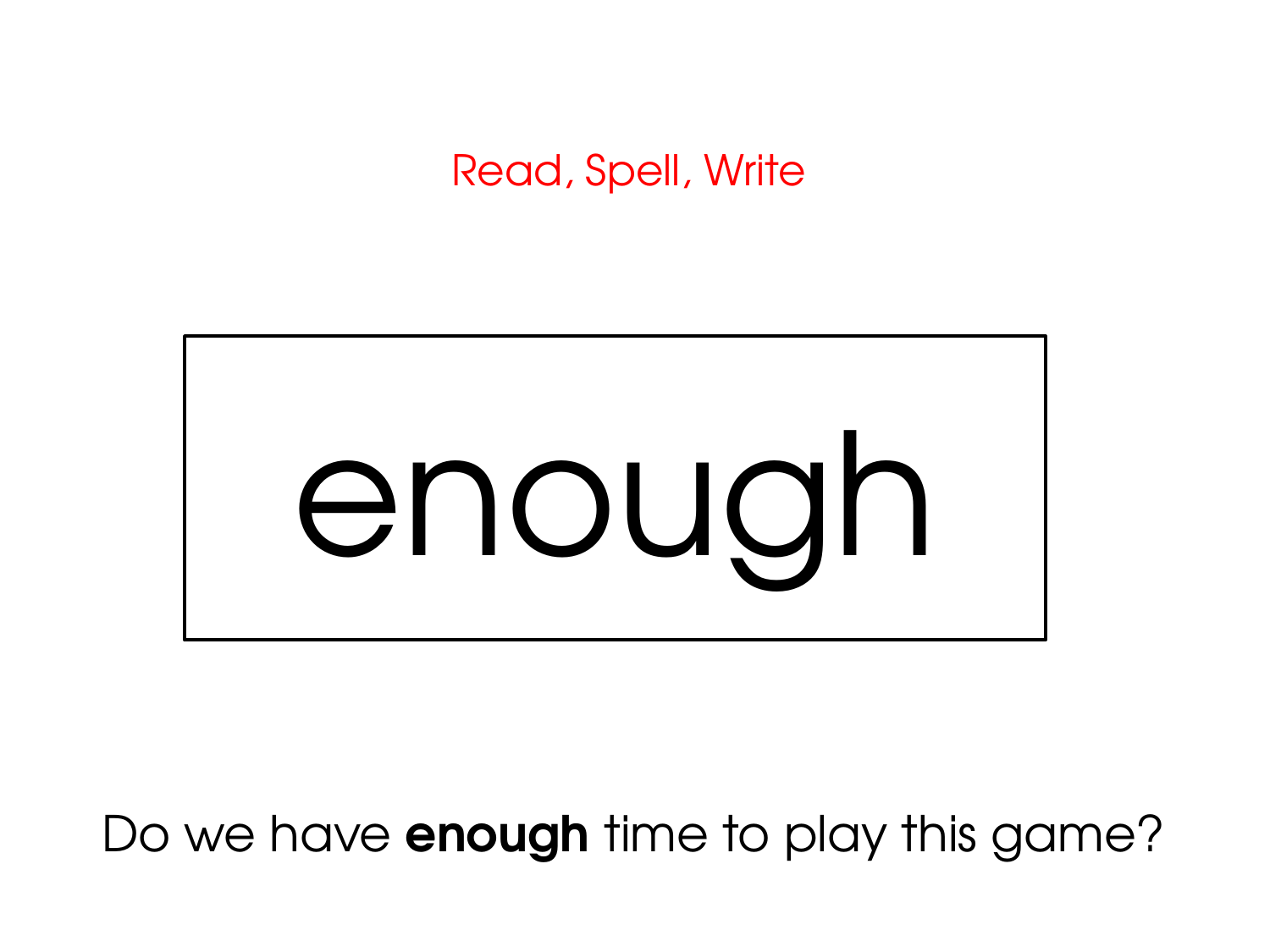

Read, Spell, Write
enough
Do we have enough time to play this game?